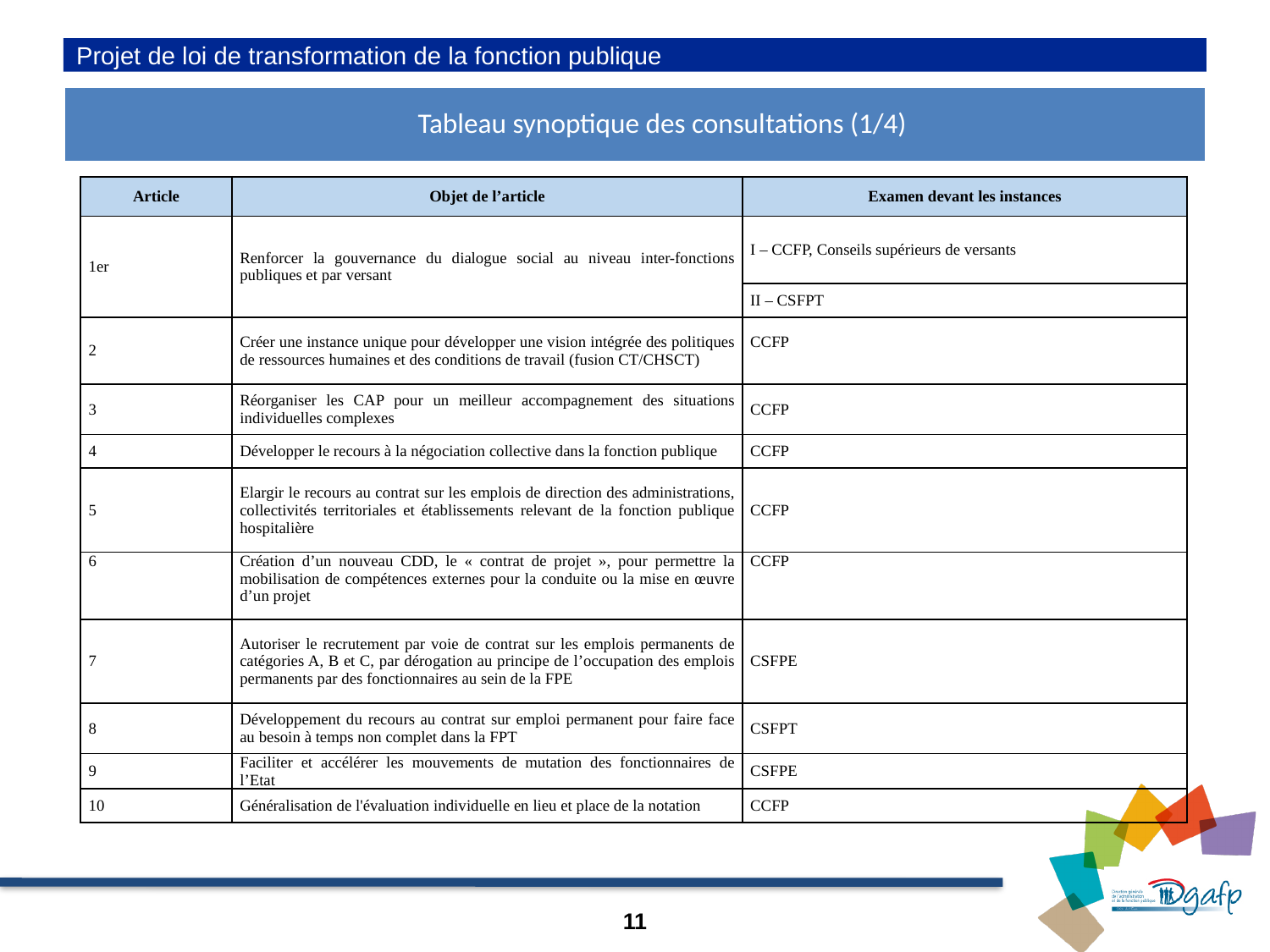

Projet de loi de transformation de la fonction publique

Tableau synoptique des consultations (1/4)
Favoriser la mobilité et accompagner les transitions professionnelles des agents publics
| Article | Objet de l’article | Examen devant les instances |
| --- | --- | --- |
| 1er | Renforcer la gouvernance du dialogue social au niveau inter-fonctions publiques et par versant | I – CCFP, Conseils supérieurs de versants |
|  |  | II – CSFPT |
| 2 | Créer une instance unique pour développer une vision intégrée des politiques de ressources humaines et des conditions de travail (fusion CT/CHSCT) | CCFP |
| 3 | Réorganiser les CAP pour un meilleur accompagnement des situations individuelles complexes | CCFP |
| 4 | Développer le recours à la négociation collective dans la fonction publique | CCFP |
| 5 | Elargir le recours au contrat sur les emplois de direction des administrations, collectivités territoriales et établissements relevant de la fonction publique hospitalière | CCFP |
| 6 | Création d’un nouveau CDD, le « contrat de projet », pour permettre la mobilisation de compétences externes pour la conduite ou la mise en œuvre d’un projet | CCFP |
| 7 | Autoriser le recrutement par voie de contrat sur les emplois permanents de catégories A, B et C, par dérogation au principe de l’occupation des emplois permanents par des fonctionnaires au sein de la FPE | CSFPE |
| 8 | Développement du recours au contrat sur emploi permanent pour faire face au besoin à temps non complet dans la FPT | CSFPT |
| 9 | Faciliter et accélérer les mouvements de mutation des fonctionnaires de l’Etat | CSFPE |
| 10 | Généralisation de l'évaluation individuelle en lieu et place de la notation | CCFP |
11